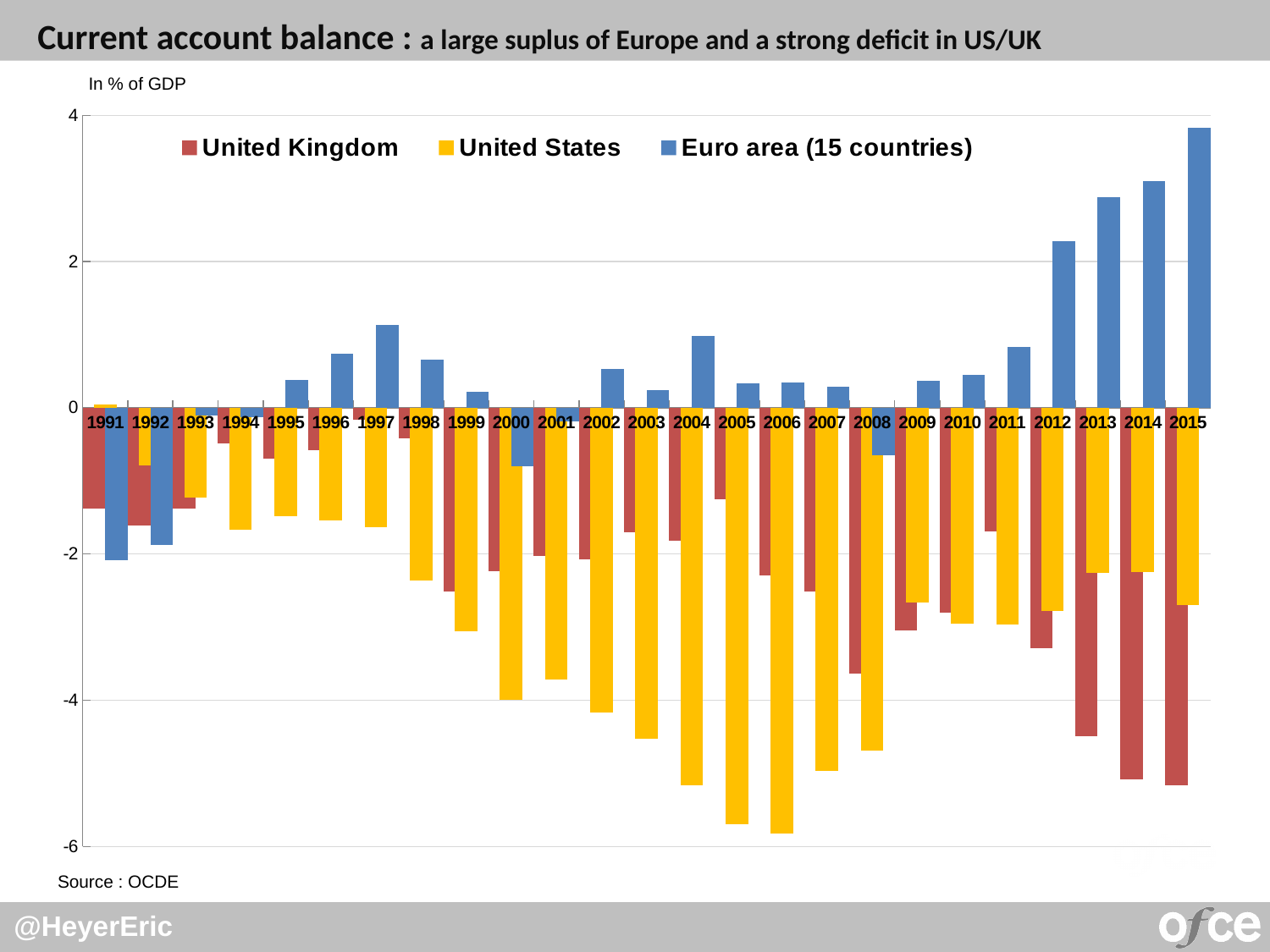

# Current account balance : a large suplus of Europe and a strong deficit in US/UK
In % of GDP

### Chart

| Category | United Kingdom | United States | Euro area (15 countries) |
|---|---|---|---|
| 1991 | -1.38331913398892 | 0.046889804909257 | -2.08690537595391 |
| 1992 | -1.60637798596796 | -0.789289373480342 | -1.87783569638882 |
| 1993 | -1.38158488692276 | -1.23302368180034 | -0.10046268316367 |
| 1994 | -0.481897688177229 | -1.66391768798465 | -0.124509306678535 |
| 1995 | -0.695192689000731 | -1.48186663709135 | 0.378853161767778 |
| 1996 | -0.582795532020322 | -1.54037412771946 | 0.736832726998586 |
| 1997 | -0.168310152486508 | -1.63465866684478 | 1.13678768811219 |
| 1998 | -0.413423941092745 | -2.36618385657625 | 0.653993048240072 |
| 1999 | -2.51700377953635 | -3.05907744064178 | 0.214412267030338 |
| 2000 | -2.23586176291982 | -3.99384525632611 | -0.798240315044128 |
| 2001 | -2.02376902385056 | -3.7217709762682 | -0.18548730214029 |
| 2002 | -2.07338187646233 | -4.17291693710559 | 0.532794366486803 |
| 2003 | -1.70766731955133 | -4.52925653795281 | 0.244645435160665 |
| 2004 | -1.82191637852391 | -5.16312726961672 | 0.980565995355596 |
| 2005 | -1.24923144462868 | -5.69307376830079 | 0.33685091120842 |
| 2006 | -2.29607143364946 | -5.82225622298082 | 0.347274575187734 |
| 2007 | -2.51153258194416 | -4.96383212025453 | 0.292805063584166 |
| 2008 | -3.63188397969988 | -4.69332119447705 | -0.645063198428757 |
| 2009 | -3.04073359365482 | -2.6633700275163 | 0.374858916674117 |
| 2010 | -2.79734215851906 | -2.95341610756195 | 0.449240908415437 |
| 2011 | -1.69190110411984 | -2.96660152694384 | 0.828135760820833 |
| 2012 | -3.28474495454936 | -2.78342334535213 | 2.27934290668228 |
| 2013 | -4.4905066373709 | -2.2610430800899 | 2.87908957302237 |
| 2014 | -5.08844760773791 | -2.24534998839929 | 3.10669020528483 |
| 2015 | -5.16062081688691 | -2.69725859475121 | 3.82545744476034 |
Source : OCDE